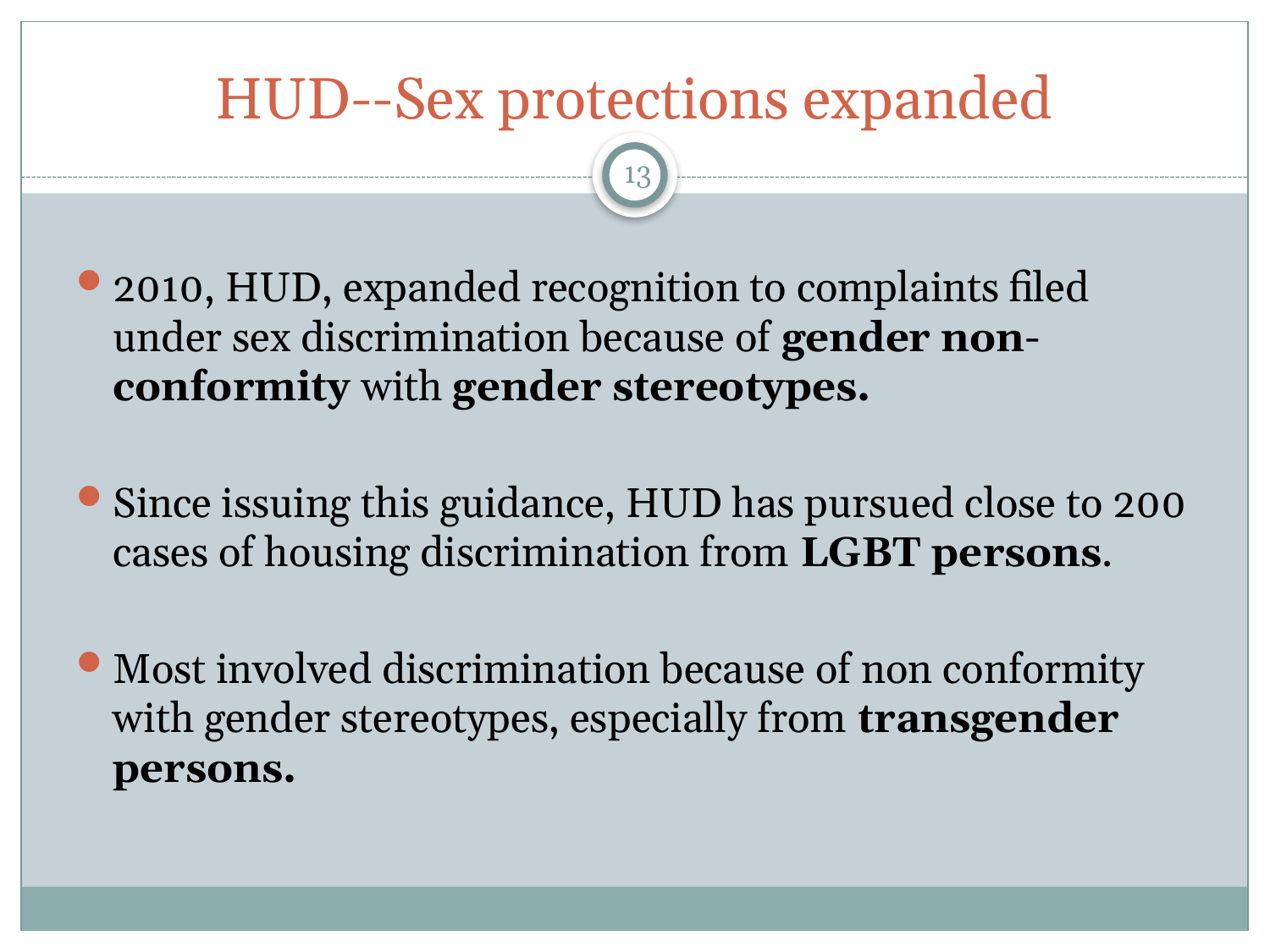

# HUD--Sex protections expanded
13
2010, HUD, expanded recognition to complaints filed under sex discrimination because of gender non-conformity with gender stereotypes.

Since issuing this guidance, HUD has pursued close to 200 cases of housing discrimination from LGBT persons.

Most involved discrimination because of non conformity with gender stereotypes, especially from transgender persons.